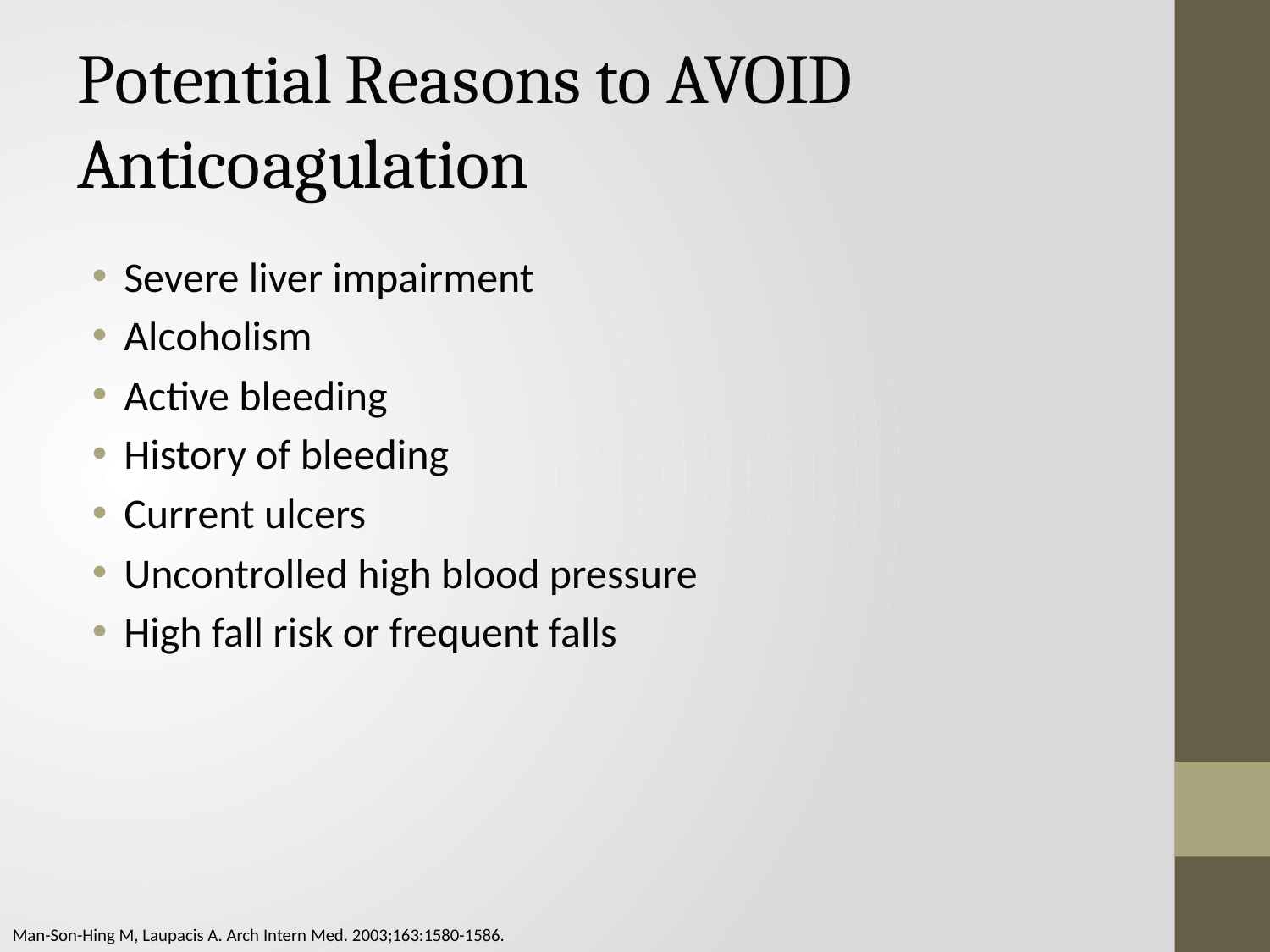

# Potential Reasons to AVOID Anticoagulation
Severe liver impairment
Alcoholism
Active bleeding
History of bleeding
Current ulcers
Uncontrolled high blood pressure
High fall risk or frequent falls
Man-Son-Hing M, Laupacis A. Arch Intern Med. 2003;163:1580-1586.